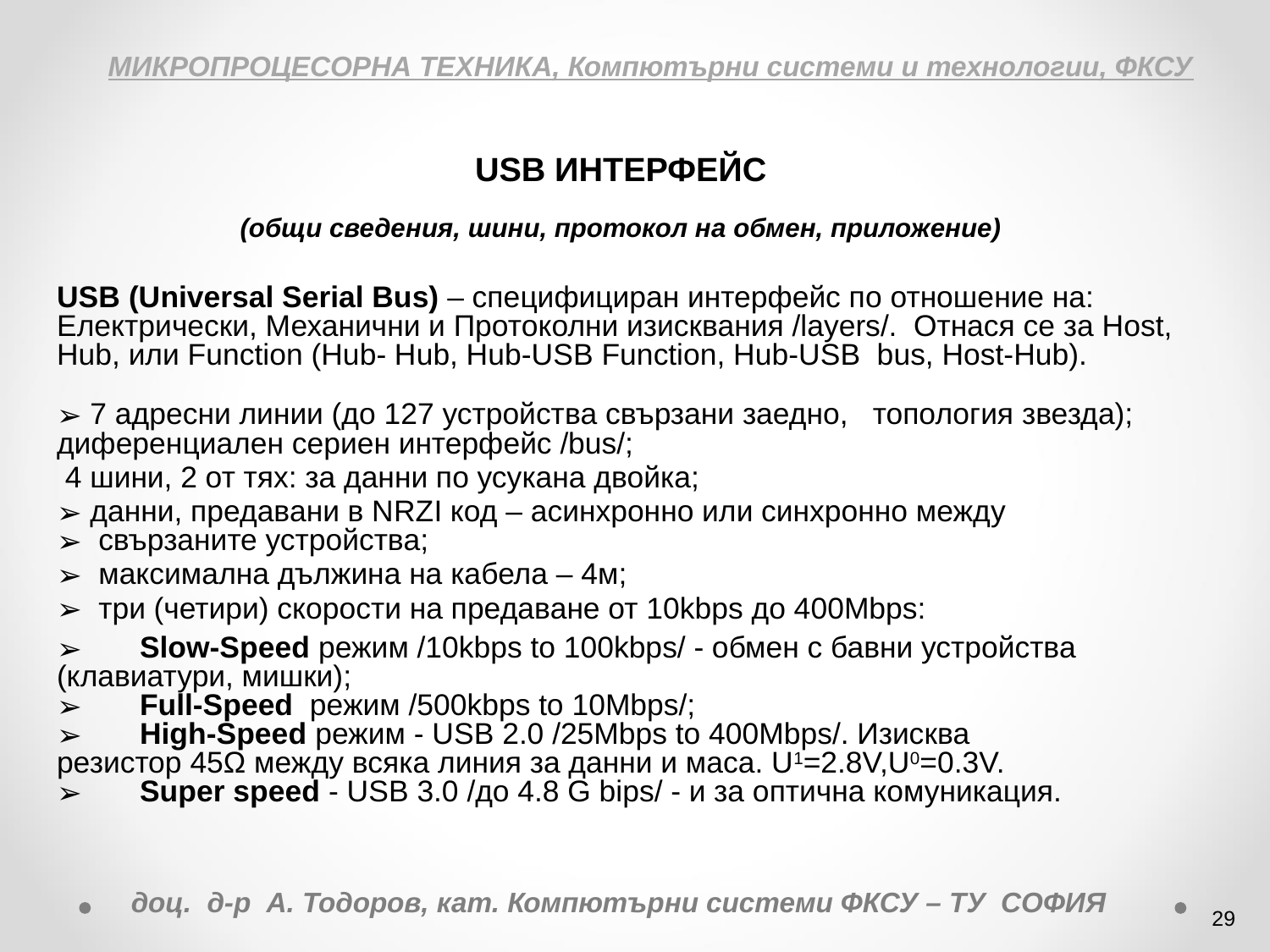

МИКРОПРОЦЕСОРНА ТЕХНИКА, Компютърни системи и технологии, ФКСУ

USB ИНТЕРФЕЙС

(общи сведения, шини, протокол на обмен, приложение)

USB (Universal Serial Bus) – специфициран интерфейс по отношение на: Електрически, Механични и Протоколни изисквания /layers/.  Отнася се за Host, Hub, или Function (Hub- Hub, Hub-USB Function, Hub-USB  bus, Host-Hub).

 7 адресни линии (до 127 устройства свързани заедно,   топология звезда); диференциален сериен интерфейс /bus/;
 4 шини, 2 от тях: за данни по усукана двойка;
 данни, предавани в NRZI код – асинхронно или синхронно между
  свързаните устройства;
  максимална дължина на кабела – 4м;
  три (четири) скорости на предаване от 10kbps до 400Mbps:
       Slow-Speed режим /10kbps to 100kbps/ - обмен с бавни устройства  (клавиатури, мишки);
       Full-Speed  режим /500kbps to 10Mbps/;
       High-Speed режим - USB 2.0 /25Mbps to 400Mbps/. Изисква
резистор 45Ω между всяка линия за данни и маса. U1=2.8V,U0=0.3V.
       Super speed - USB 3.0 /до 4.8 G bips/ - и за оптична комуникация.

доц.  д-р  А. Тодоров, кат. Компютърни системи ФКСУ – ТУ  СОФИЯ
29